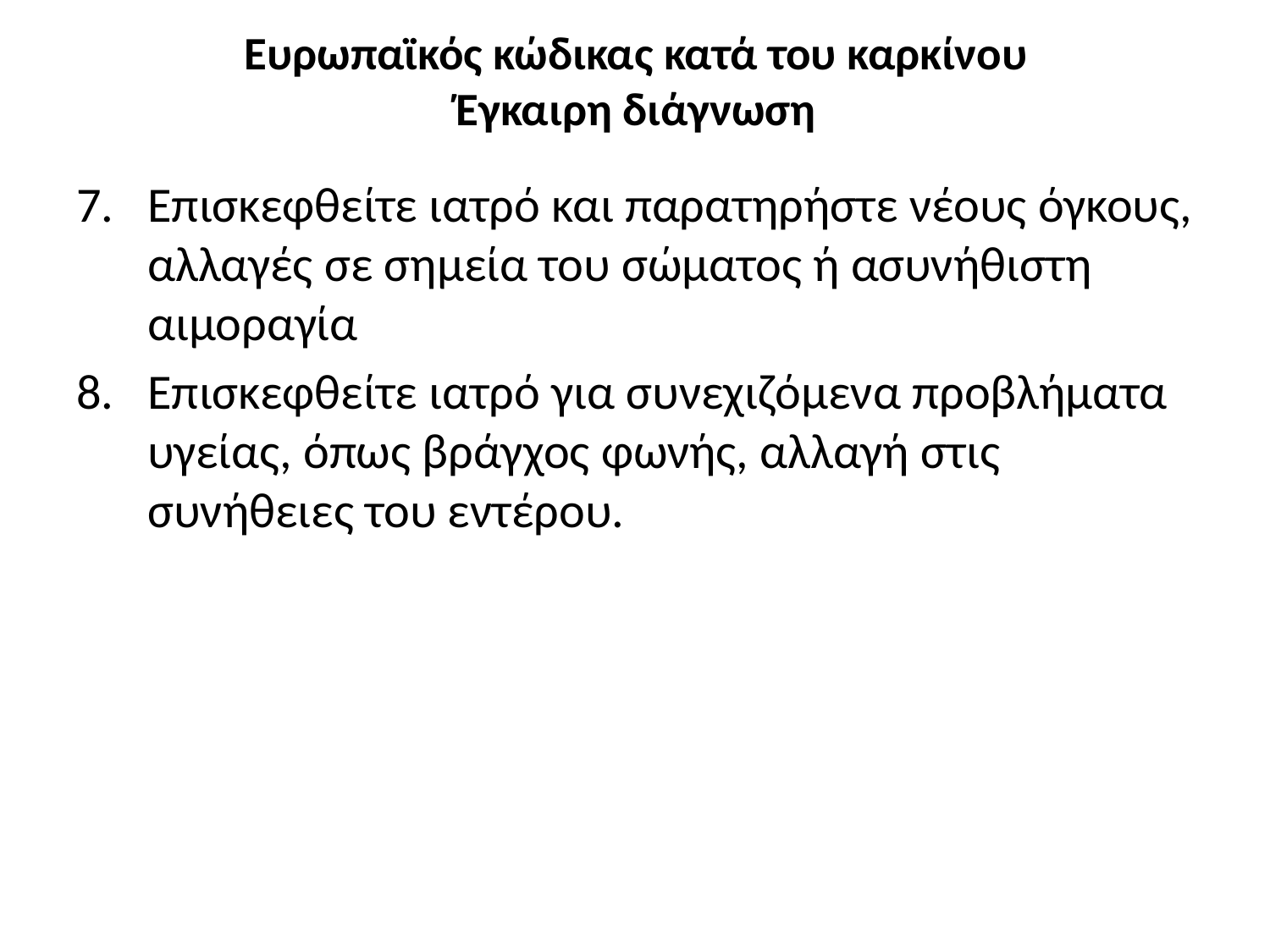

# Ευρωπαϊκός κώδικας κατά του καρκίνου Έγκαιρη διάγνωση
Επισκεφθείτε ιατρό και παρατηρήστε νέους όγκους, αλλαγές σε σημεία του σώματος ή ασυνήθιστη αιμοραγία
Επισκεφθείτε ιατρό για συνεχιζόμενα προβλήματα υγείας, όπως βράγχος φωνής, αλλαγή στις συνήθειες του εντέρου.